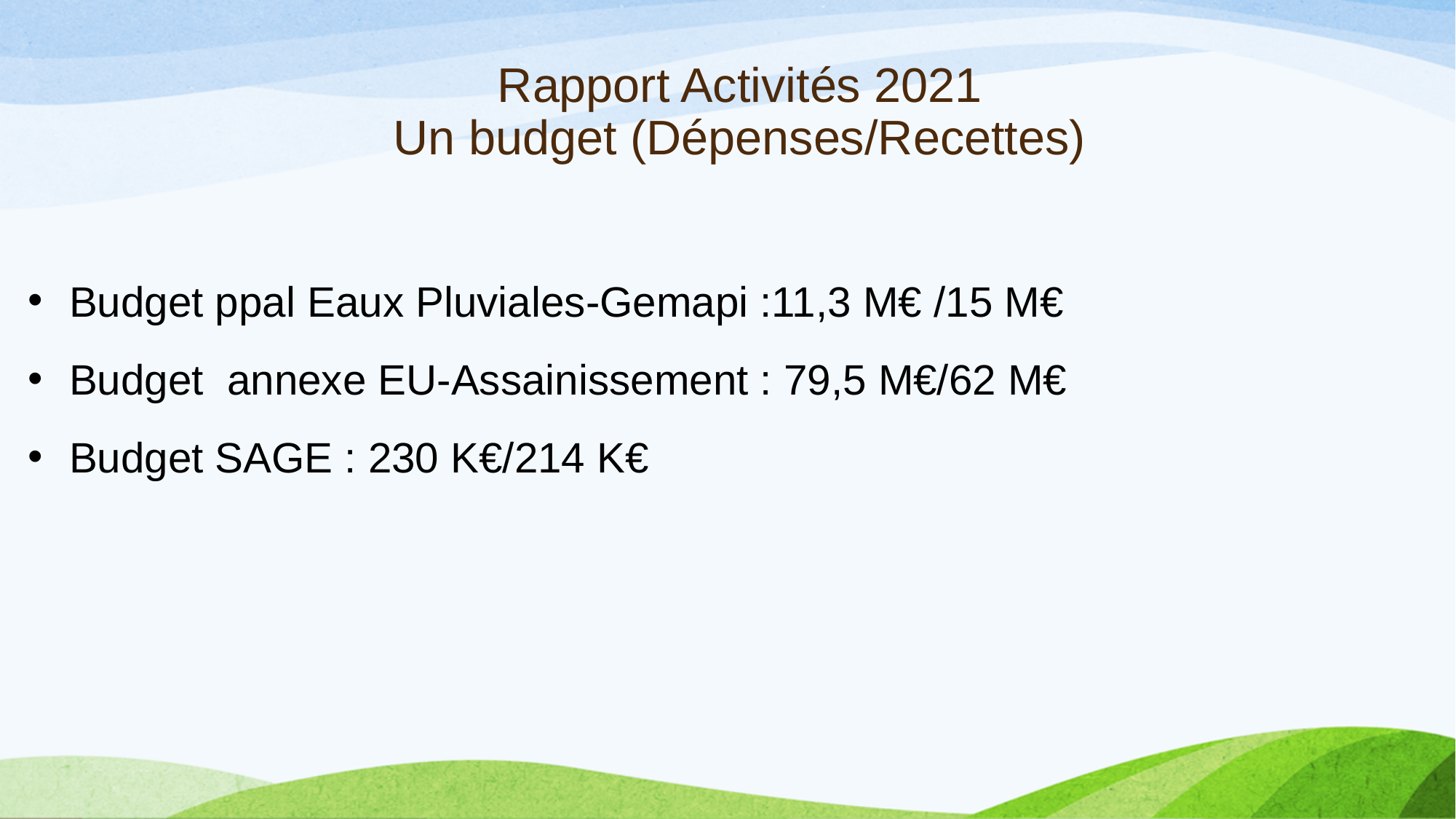

# Rapport Activités 2021 Un budget (Dépenses/Recettes)
Budget ppal Eaux Pluviales-Gemapi :11,3 M€ /15 M€
Budget  annexe EU-Assainissement : 79,5 M€/62 M€
Budget SAGE : 230 K€/214 K€